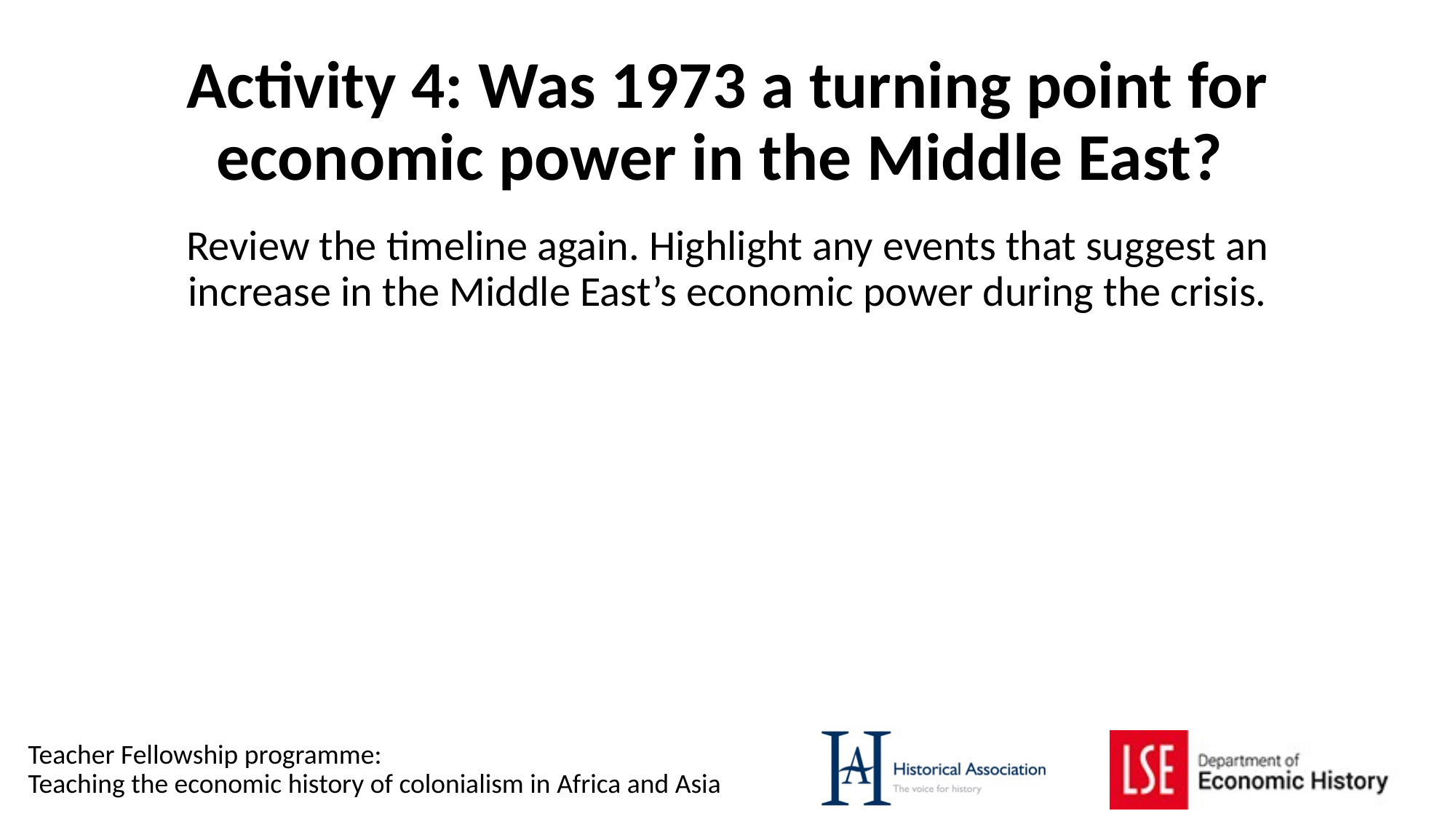

# Activity 4: Was 1973 a turning point for economic power in the Middle East?
Review the timeline again. Highlight any events that suggest an increase in the Middle East’s economic power during the crisis.